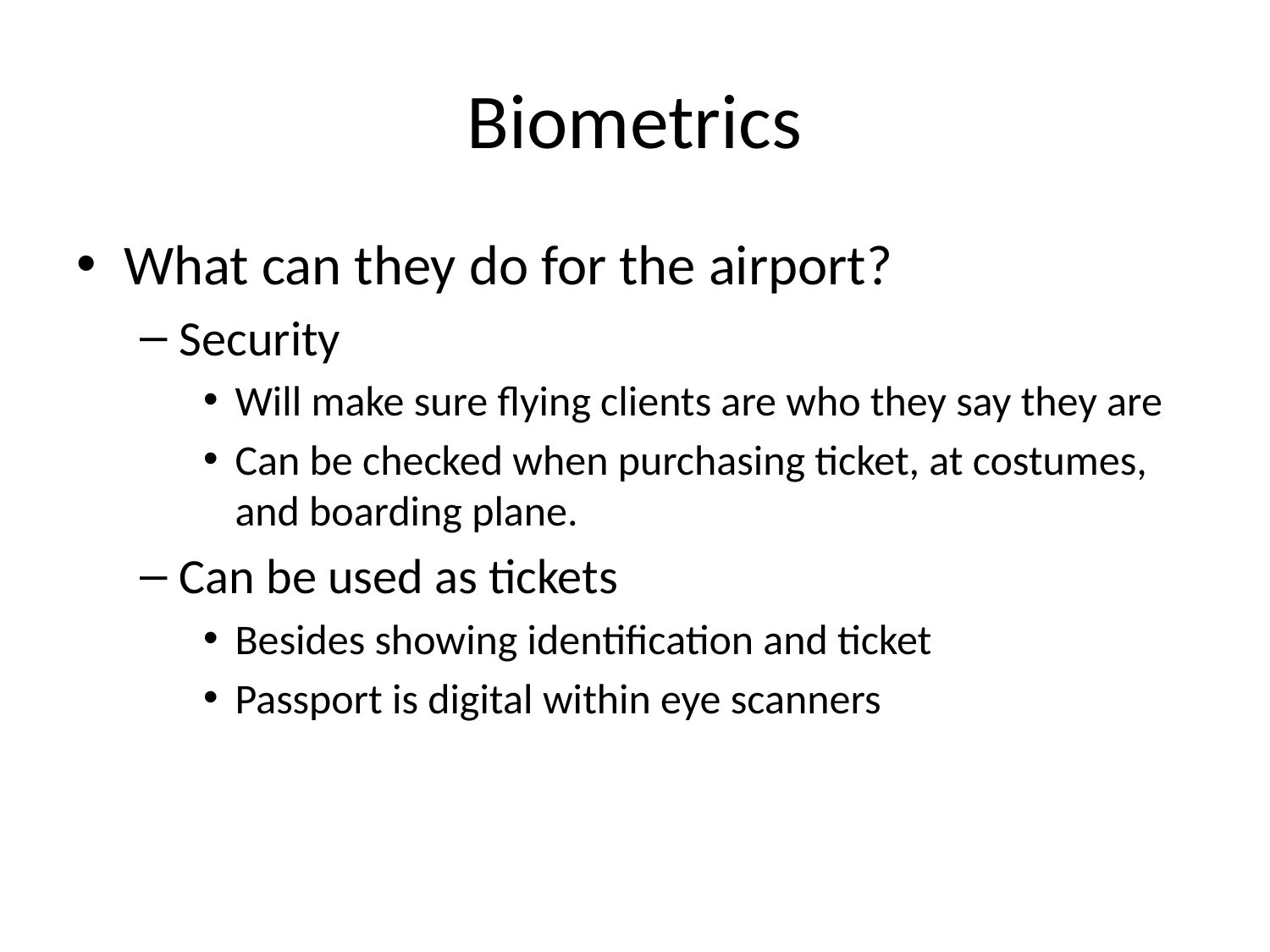

# Biometrics
What can they do for the airport?
Security
Will make sure flying clients are who they say they are
Can be checked when purchasing ticket, at costumes, and boarding plane.
Can be used as tickets
Besides showing identification and ticket
Passport is digital within eye scanners